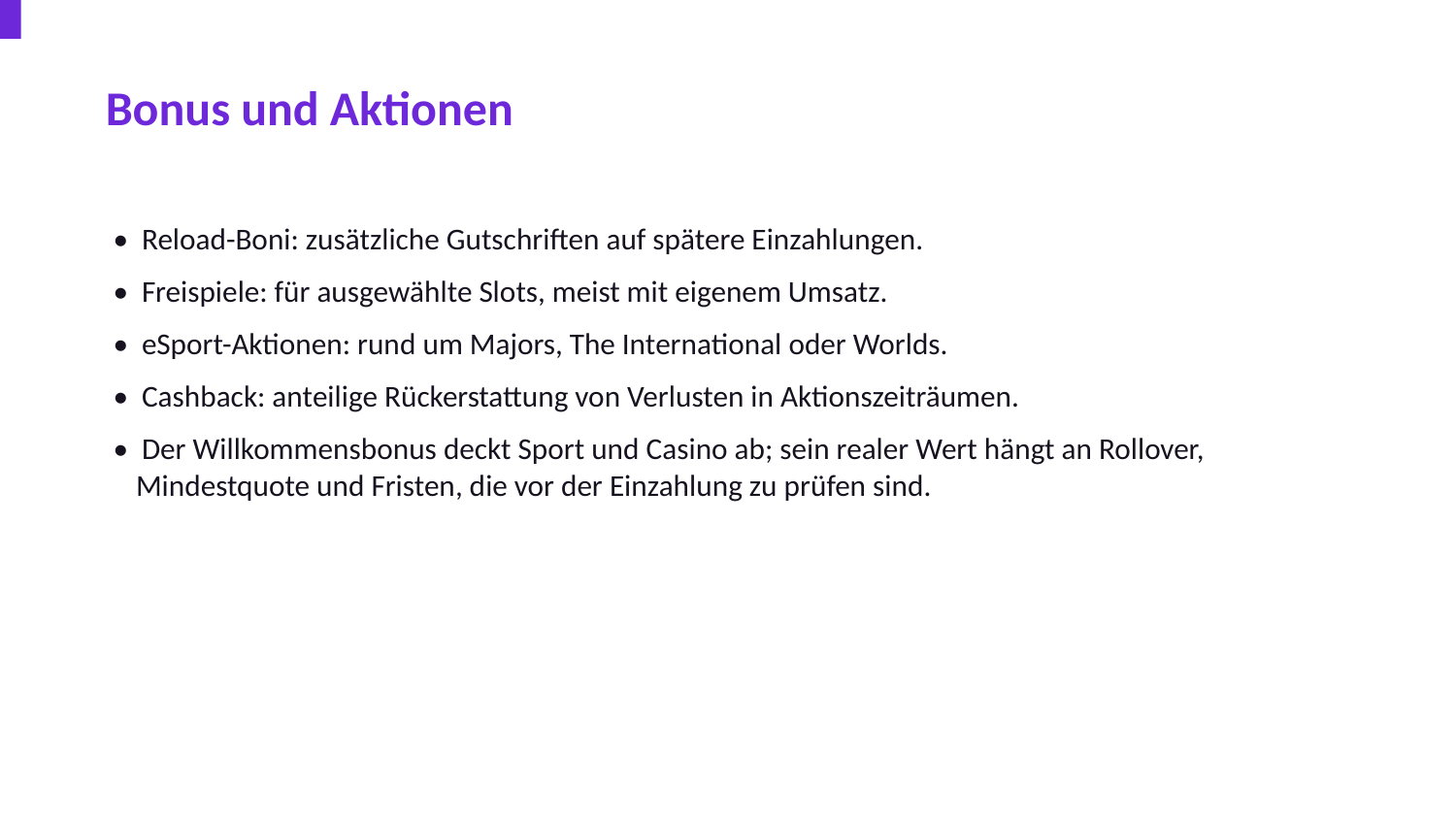

Bonus und Aktionen
•  Reload-Boni: zusätzliche Gutschriften auf spätere Einzahlungen.
•  Freispiele: für ausgewählte Slots, meist mit eigenem Umsatz.
•  eSport-Aktionen: rund um Majors, The International oder Worlds.
•  Cashback: anteilige Rückerstattung von Verlusten in Aktionszeiträumen.
•  Der Willkommensbonus deckt Sport und Casino ab; sein realer Wert hängt an Rollover, Mindestquote und Fristen, die vor der Einzahlung zu prüfen sind.